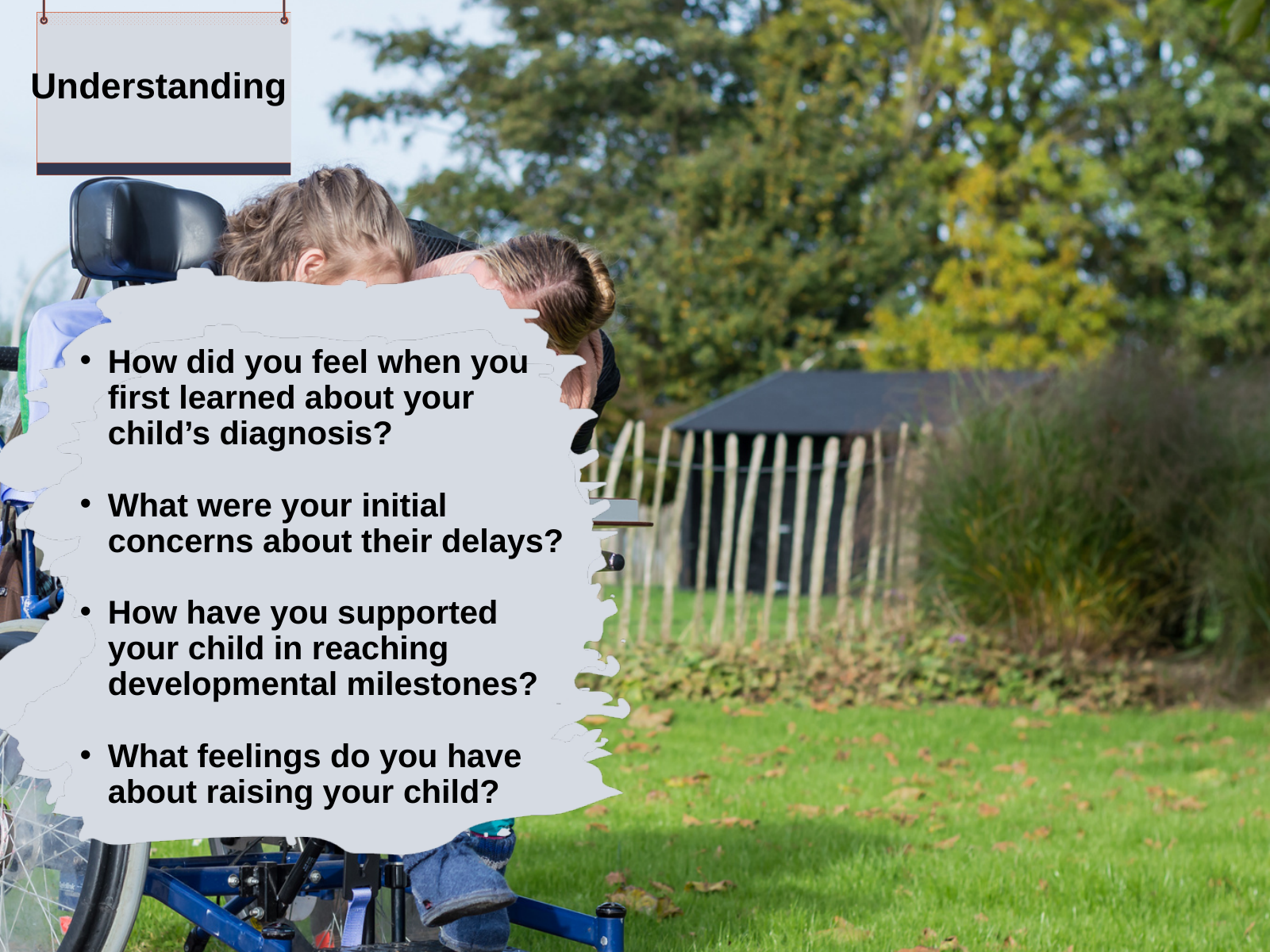

Understanding

How did you feel when you first learned about your child’s diagnosis?

What were your initial concerns about their delays?

How have you supported your child in reaching developmental milestones?

What feelings do you have about raising your child?